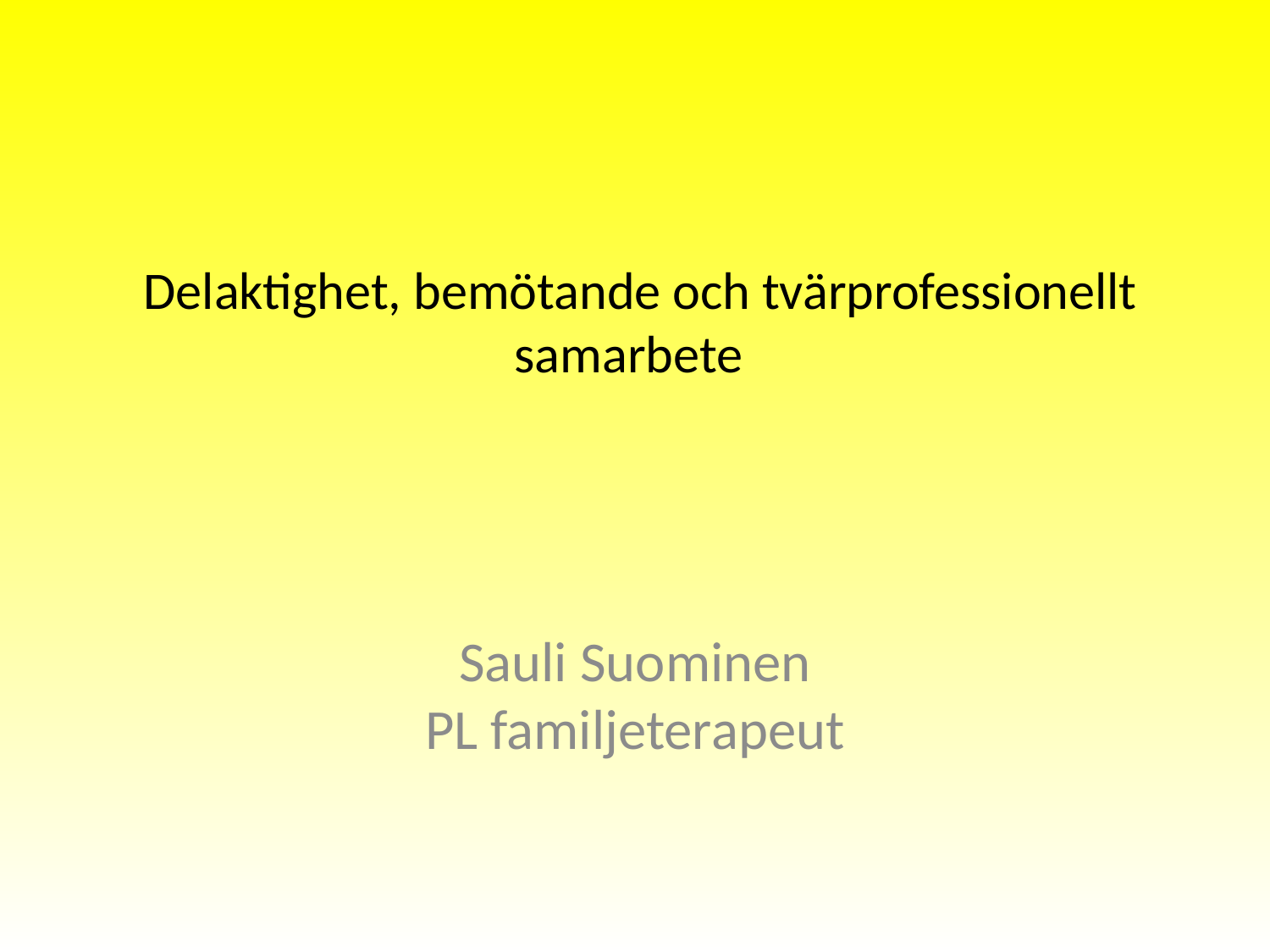

# Delaktighet, bemötande och tvärprofessionellt samarbete

Sauli Suominen
PL familjeterapeut